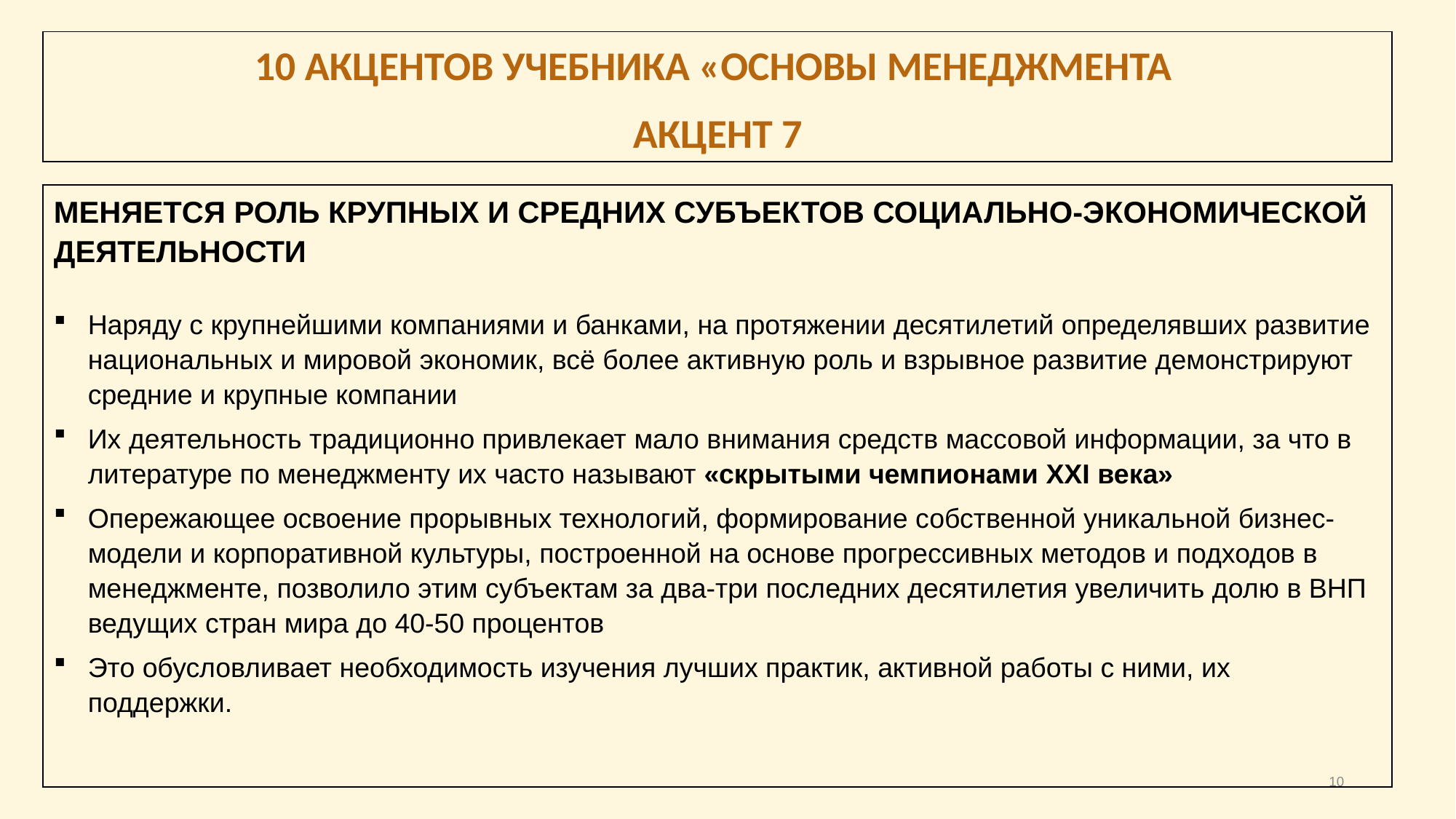

10 акцентов учебника «основы менеджмента
АКЦЕНТ 7
МЕНЯЕТСЯ РОЛЬ КРУПНЫХ И СРЕДНИХ СУБЪЕКТОВ СОЦИАЛЬНО-ЭКОНОМИЧЕСКОЙ ДЕЯТЕЛЬНОСТИ

Наряду с крупнейшими компаниями и банками, на протяжении десятилетий определявших развитие национальных и мировой экономик, всё более активную роль и взрывное развитие демонстрируют средние и крупные компании
Их деятельность традиционно привлекает мало внимания средств массовой информации, за что в литературе по менеджменту их часто называют «скрытыми чемпионами XXI века»
Опережающее освоение прорывных технологий, формирование собственной уникальной бизнес-модели и корпоративной культуры, построенной на основе прогрессивных методов и подходов в менеджменте, позволило этим субъектам за два-три последних десятилетия увеличить долю в ВНП ведущих стран мира до 40-50 процентов
Это обусловливает необходимость изучения лучших практик, активной работы с ними, их поддержки.

10